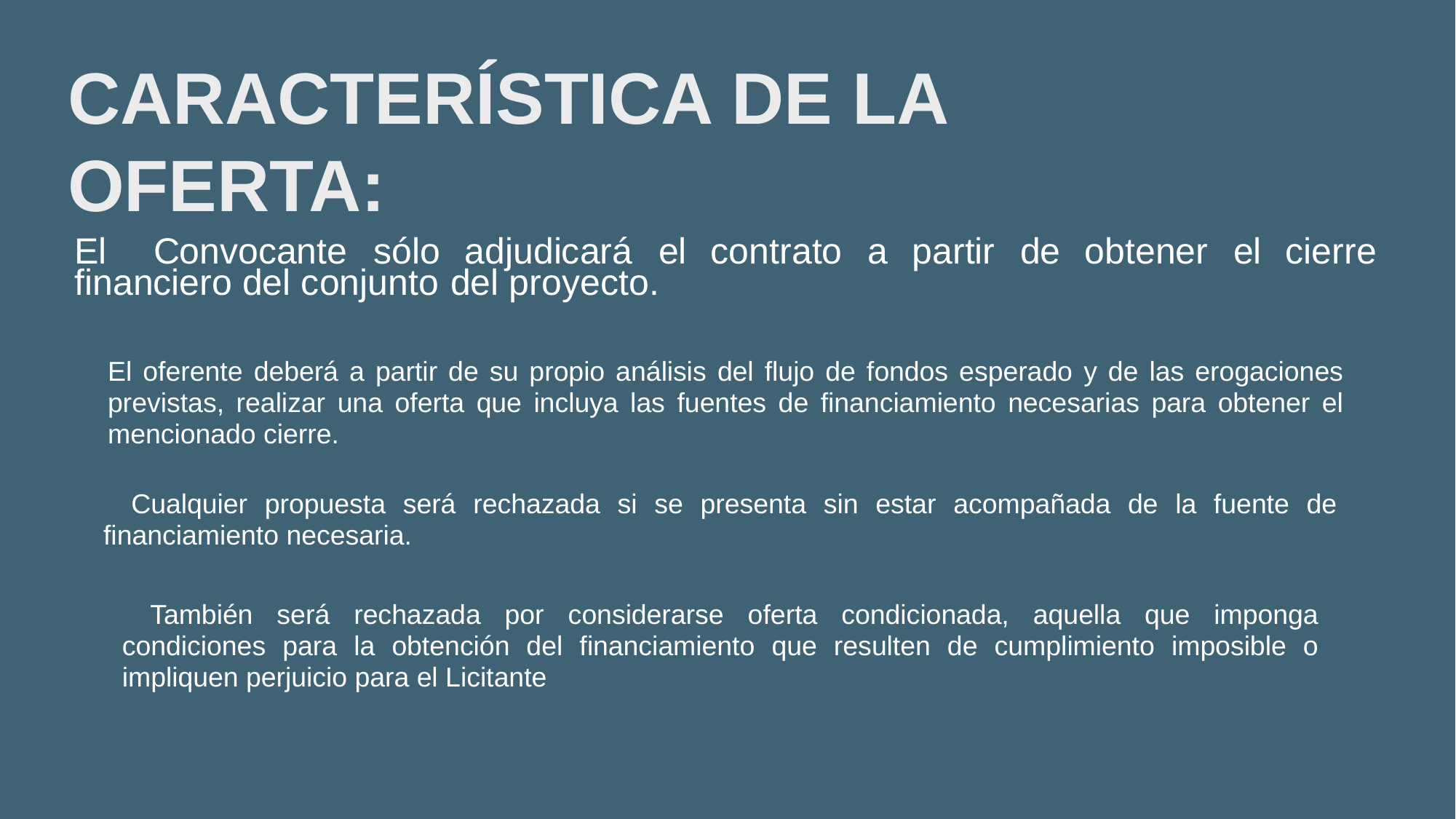

# CARACTERÍSTICA DE LA OFERTA:
El  Convocante sólo adjudicará el contrato a partir de obtener el cierre financiero del conjunto del proyecto.
El oferente deberá a partir de su propio análisis del flujo de fondos esperado y de las erogaciones previstas, realizar una oferta que incluya las fuentes de financiamiento necesarias para obtener el mencionado cierre.
Cualquier propuesta será rechazada si se presenta sin estar acompañada de la fuente de financiamiento necesaria.
También será rechazada por considerarse oferta condicionada, aquella que imponga condiciones para la obtención del financiamiento que resulten de cumplimiento imposible o impliquen perjuicio para el Licitante